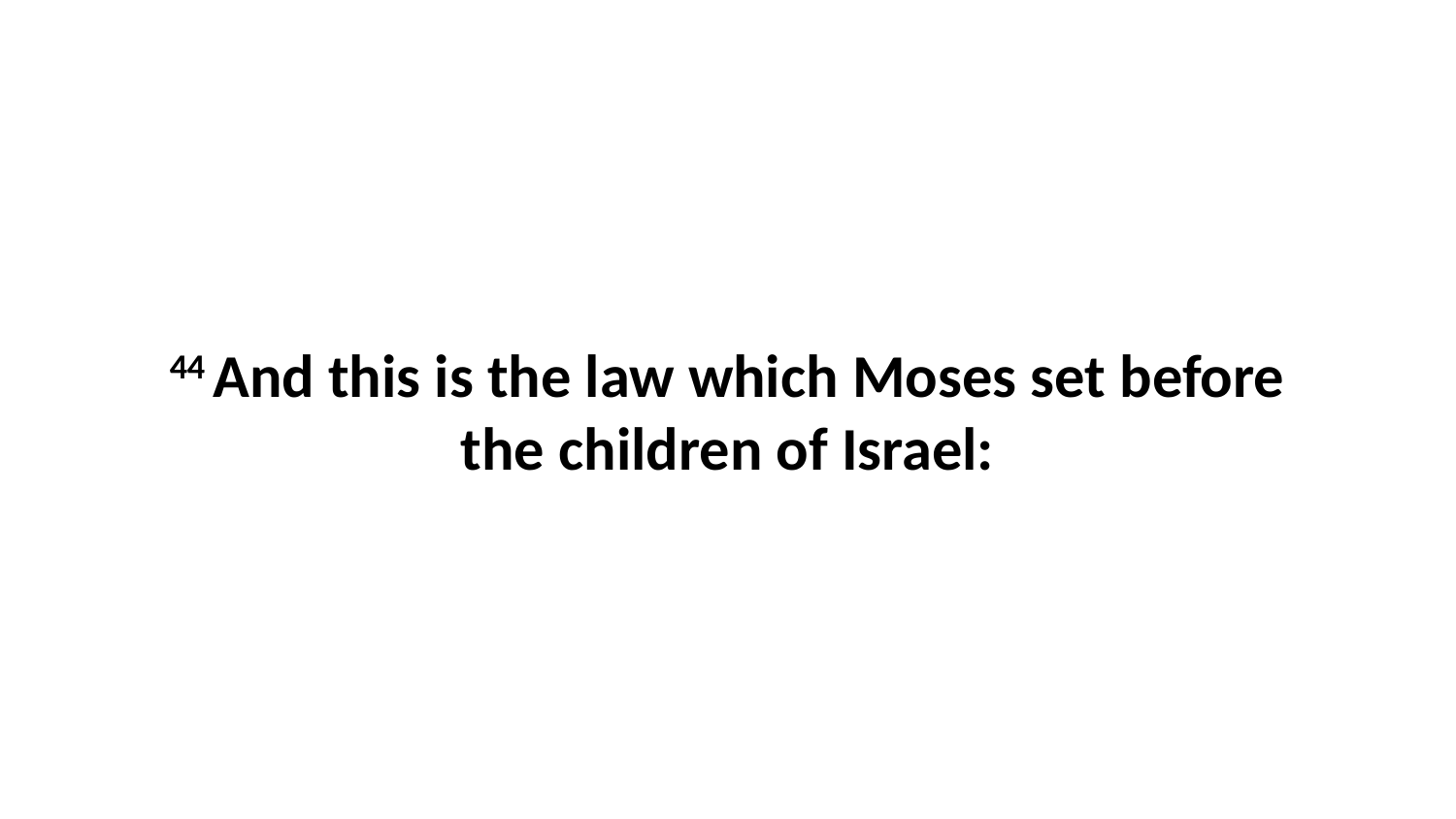

44 And this is the law which Moses set before the children of Israel: